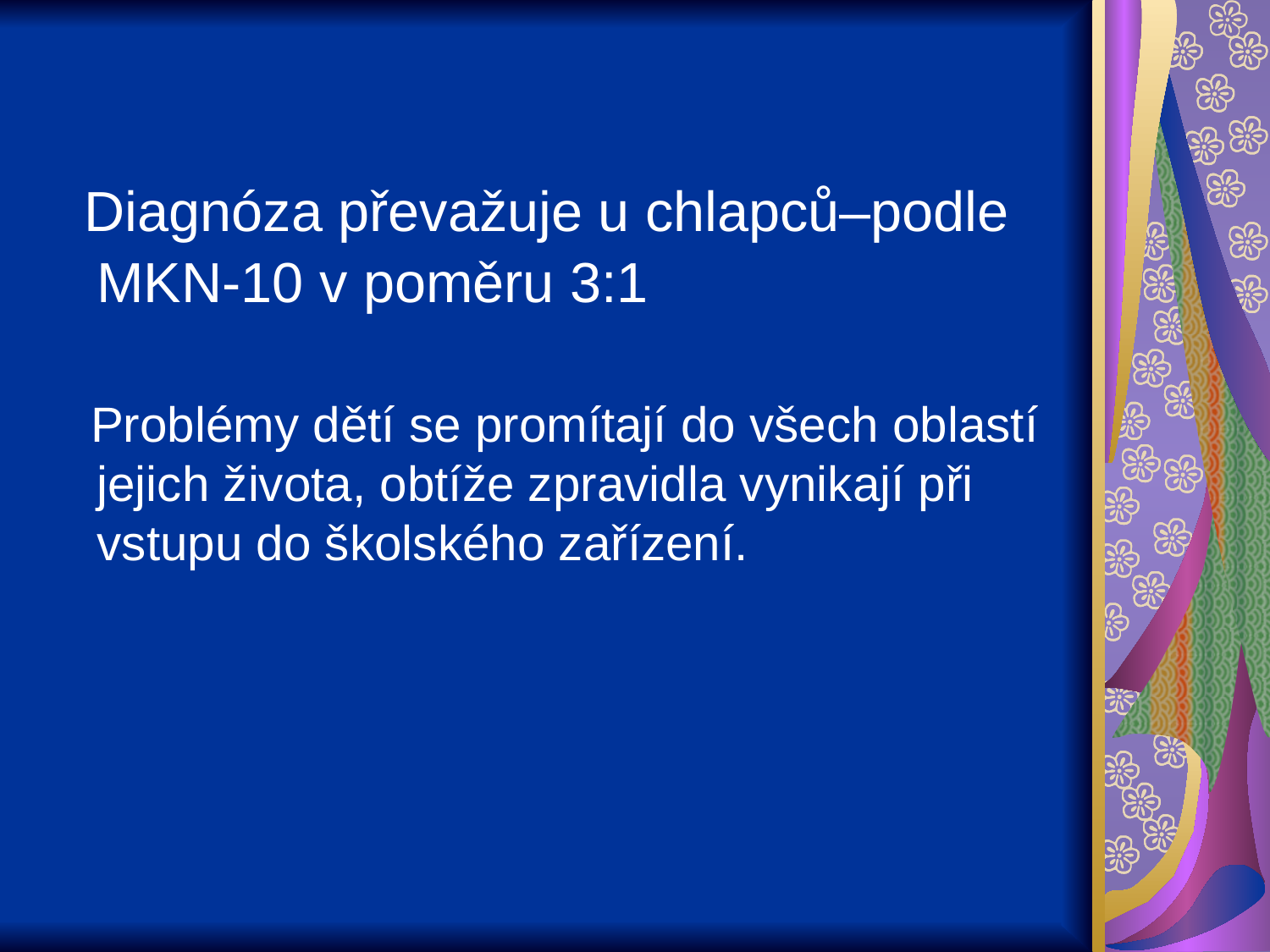

Diagnóza převažuje u chlapců–podle MKN-10 v poměru 3:1

   Problémy dětí se promítají do všech oblastí jejich života, obtíže zpravidla vynikají při vstupu do školského zařízení.